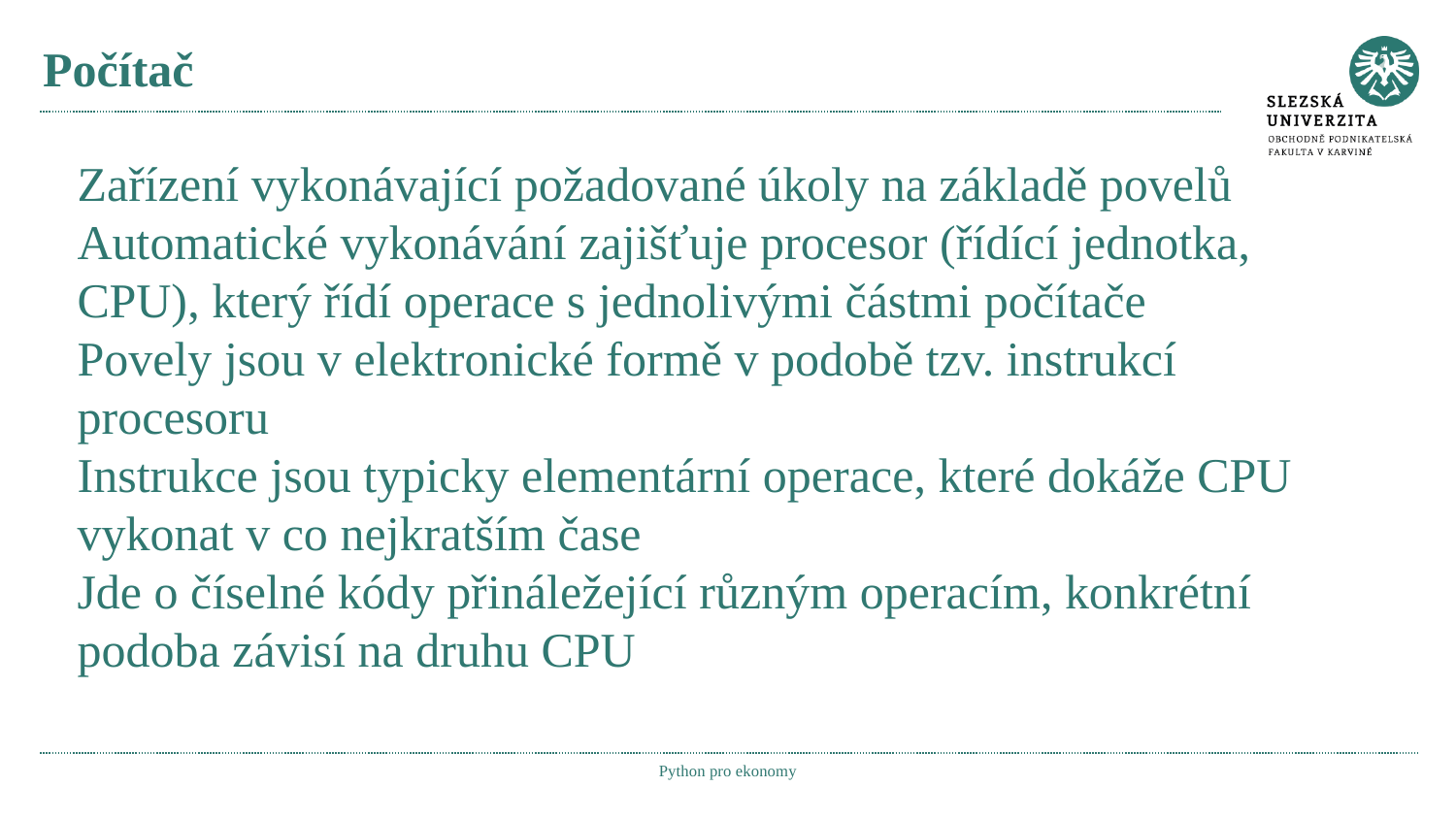

# Počítač
Zařízení vykonávající požadované úkoly na základě povelů
Automatické vykonávání zajišťuje procesor (řídící jednotka, CPU), který řídí operace s jednolivými částmi počítače
Povely jsou v elektronické formě v podobě tzv. instrukcí procesoru
Instrukce jsou typicky elementární operace, které dokáže CPU vykonat v co nejkratším čase
Jde o číselné kódy přináležející různým operacím, konkrétní podoba závisí na druhu CPU
Python pro ekonomy